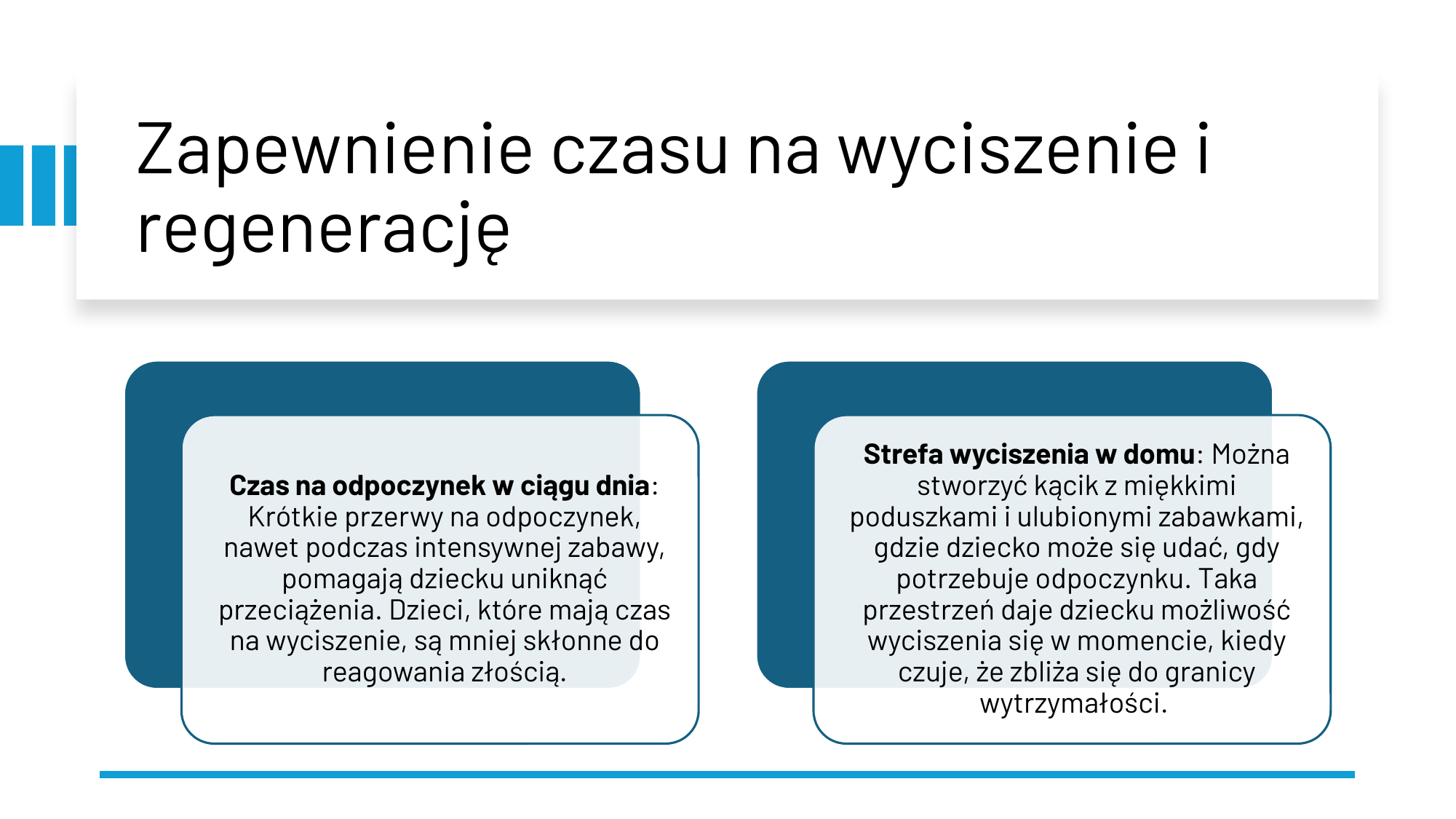

# Zapewnienie czasu na wyciszenie i regenerację

Czas na odpoczynek w ciągu dnia: Krótkie przerwy na odpoczynek, nawet podczas intensywnej zabawy, pomagają dziecku uniknąć przeciążenia. Dzieci, które mają czas na wyciszenie, są mniej skłonne do reagowania złością.
Strefa wyciszenia w domu: Można stworzyć kącik z miękkimi poduszkami i ulubionymi zabawkami, gdzie dziecko może się udać, gdy potrzebuje odpoczynku. Taka przestrzeń daje dziecku możliwość wyciszenia się w momencie, kiedy czuje, że zbliża się do granicy wytrzymałości.